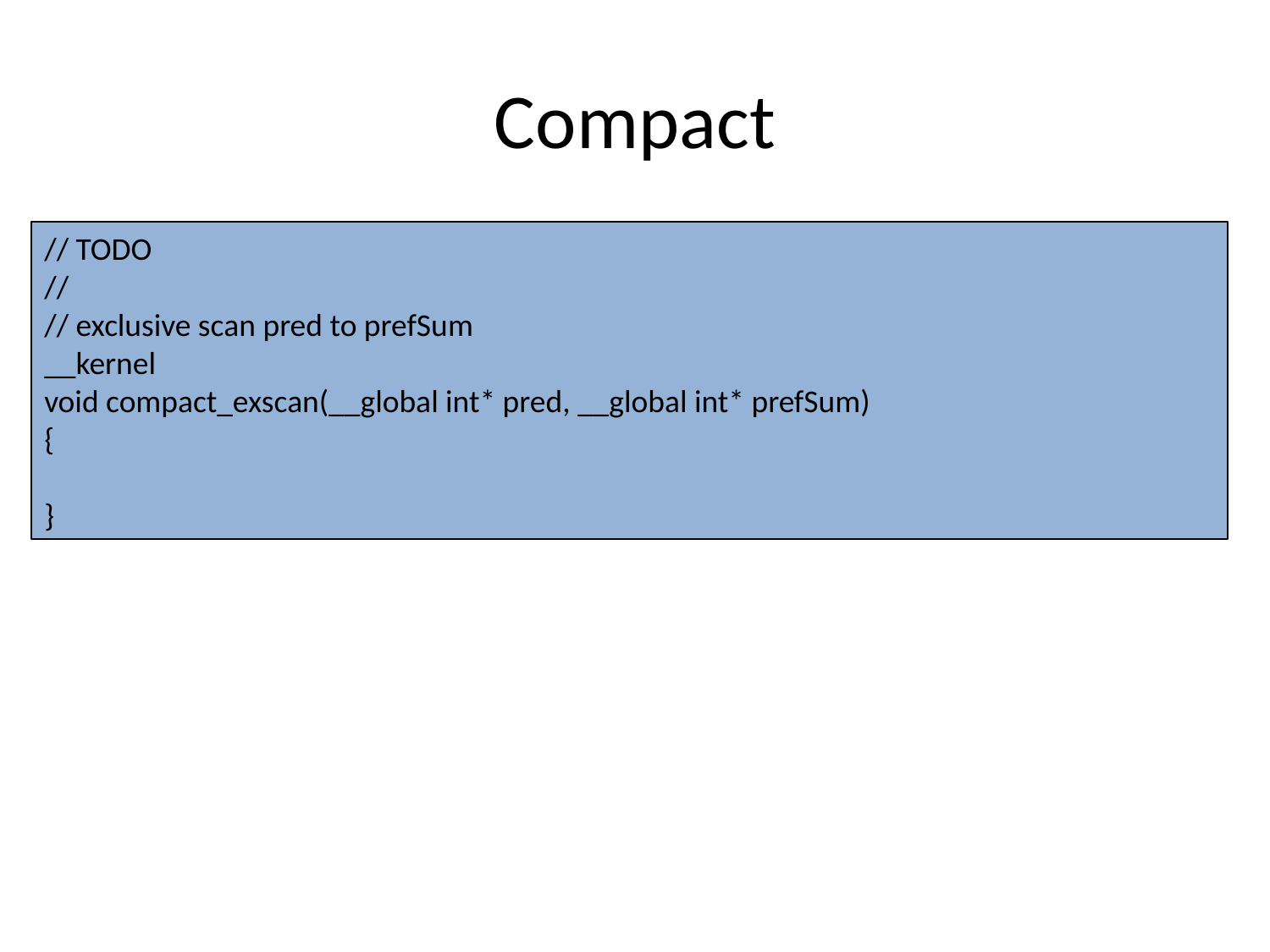

# Compact
// TODO
//
// exclusive scan pred to prefSum
__kernel
void compact_exscan(__global int* pred, __global int* prefSum)
{

}